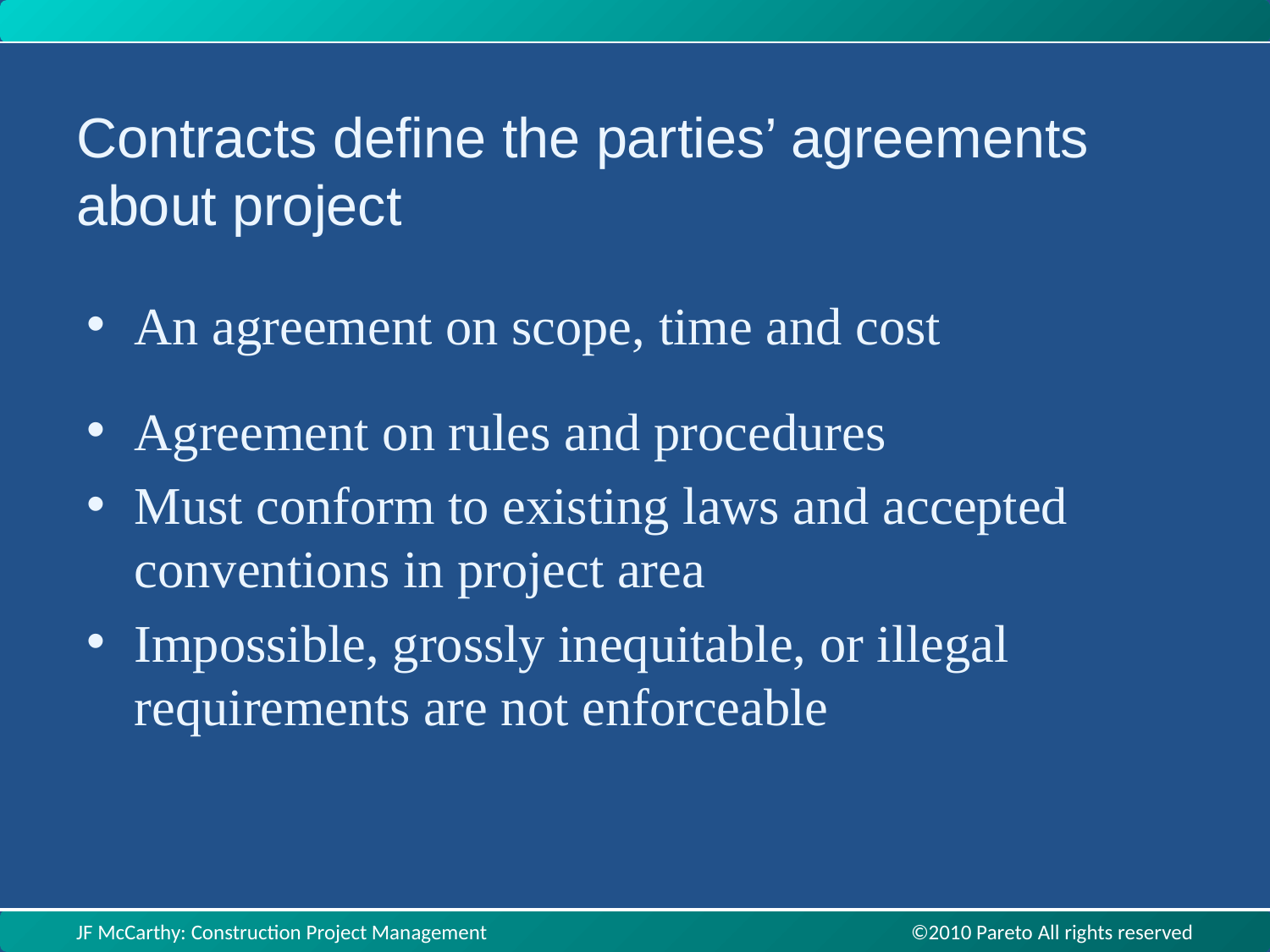

Contracts define the parties’ agreements about project
An agreement on scope, time and cost
Agreement on rules and procedures
Must conform to existing laws and accepted conventions in project area
Impossible, grossly inequitable, or illegal requirements are not enforceable
JF McCarthy: Construction Project Management                                                                                       ©2010 Pareto All rights reserved

JF McCarthy: Construction Project Management                                                                                       ©2010 Pareto All rights reserved